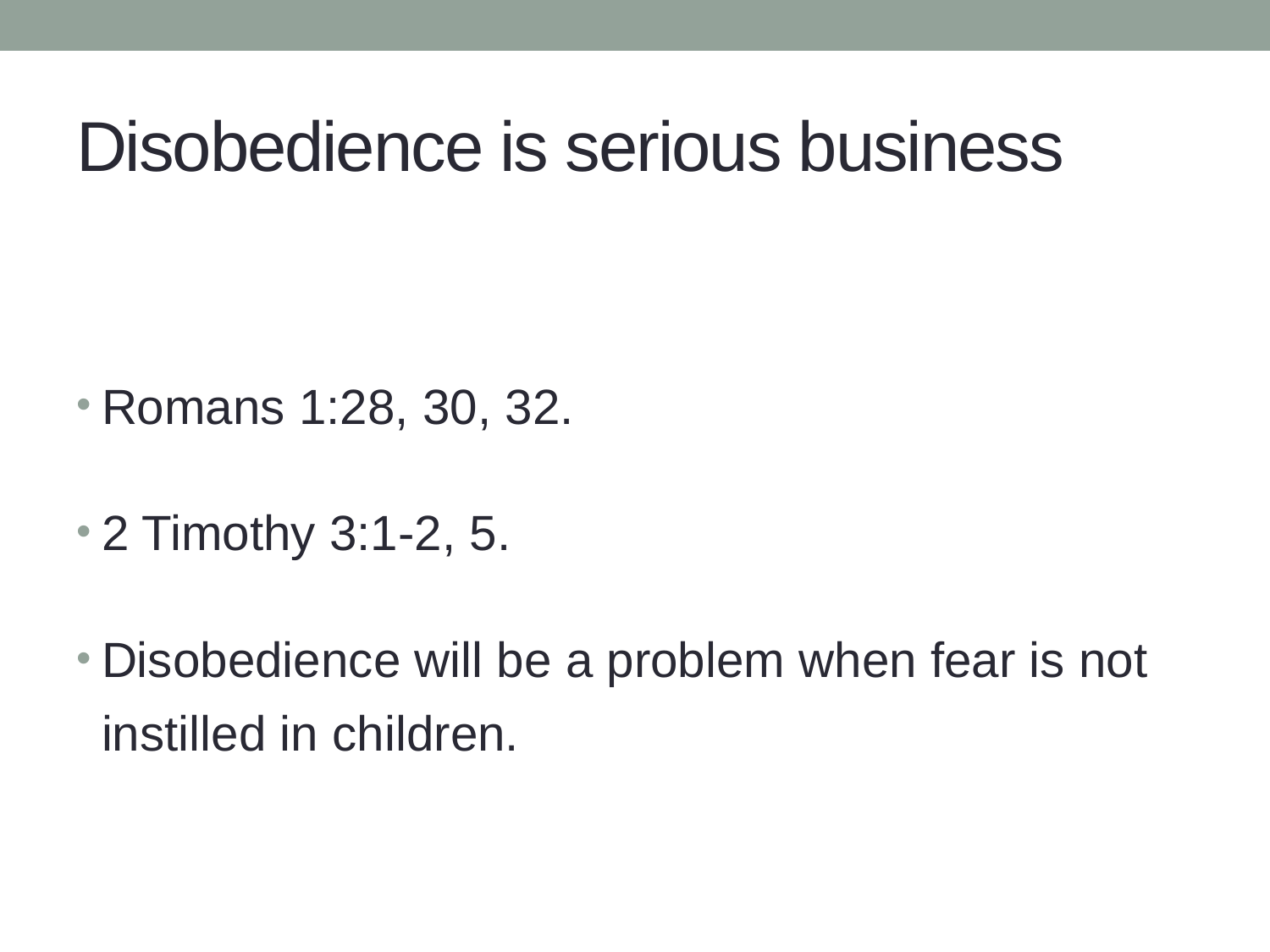

# Disobedience is serious business
Romans 1:28, 30, 32.
2 Timothy 3:1-2, 5.
Disobedience will be a problem when fear is not instilled in children.